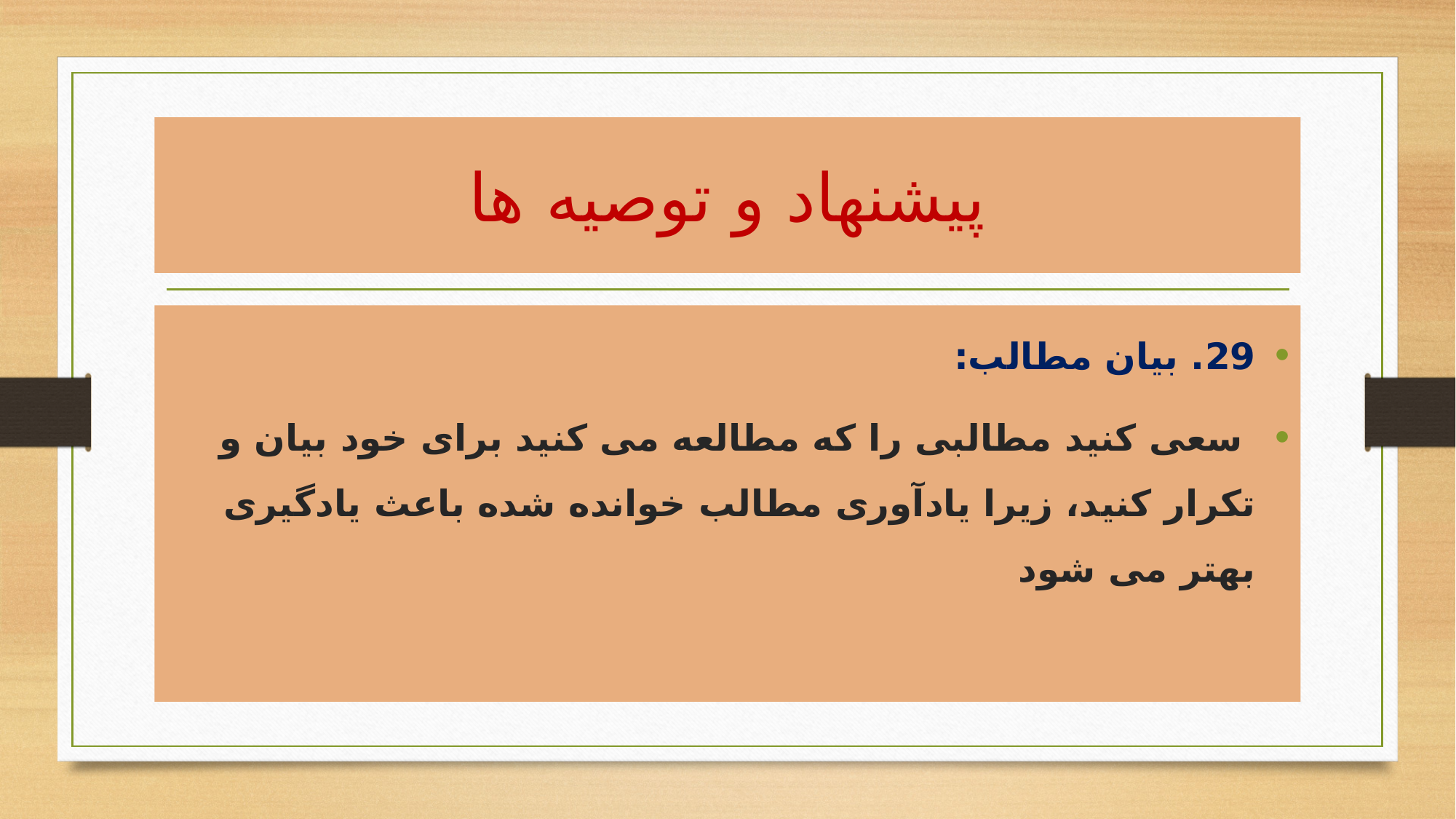

# پیشنهاد و توصیه ها
29. بیان مطالب:
 سعی کنید مطالبی را که مطالعه می کنید برای خود بیان و تکرار کنید، زیرا یادآوری مطالب خوانده شده باعث یادگیری بهتر می شود